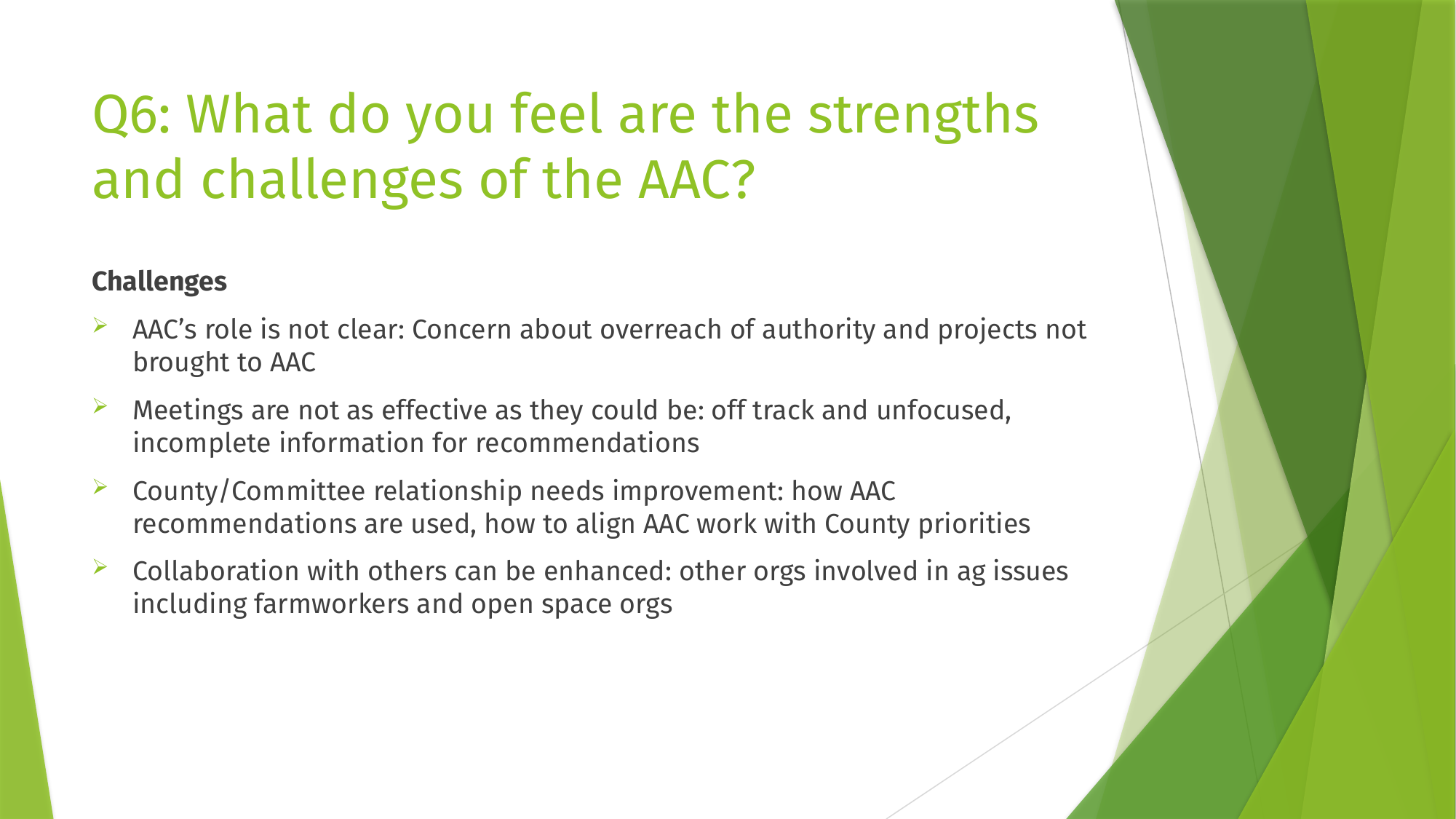

# Q6: What do you feel are the strengths and challenges of the AAC?
Challenges
AAC’s role is not clear: Concern about overreach of authority and projects not brought to AAC
Meetings are not as effective as they could be: off track and unfocused, incomplete information for recommendations
County/Committee relationship needs improvement: how AAC recommendations are used, how to align AAC work with County priorities
Collaboration with others can be enhanced: other orgs involved in ag issues including farmworkers and open space orgs